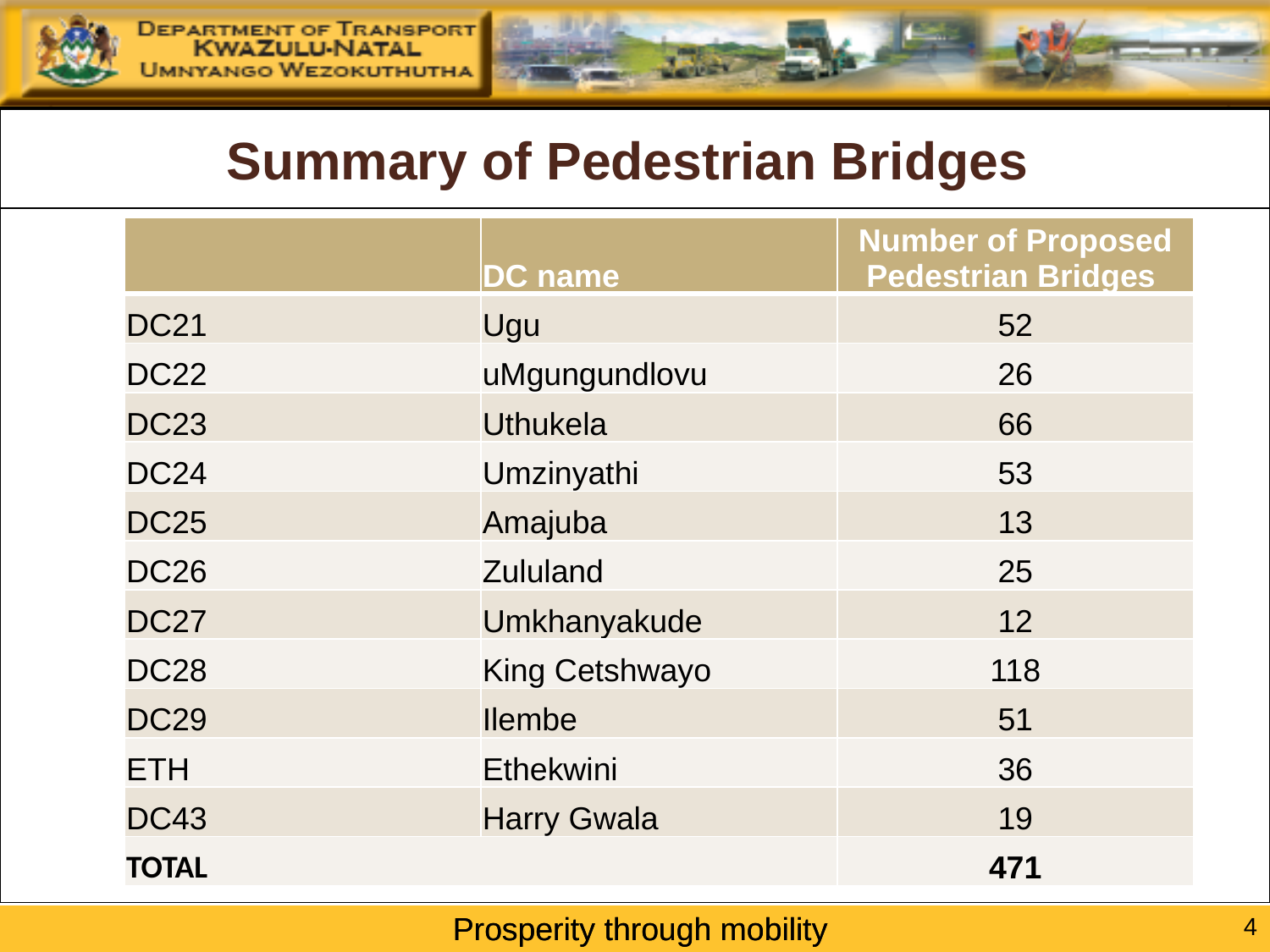

# Summary of Pedestrian Bridges

|  | DC name | Number of Proposed Pedestrian Bridges |
| --- | --- | --- |
| DC21 | Ugu | 52 |
| DC22 | uMgungundlovu | 26 |
| DC23 | Uthukela | 66 |
| DC24 | Umzinyathi | 53 |
| DC25 | Amajuba | 13 |
| DC26 | Zululand | 25 |
| DC27 | Umkhanyakude | 12 |
| DC28 | King Cetshwayo | 118 |
| DC29 | Ilembe | 51 |
| ETH | Ethekwini | 36 |
| DC43 | Harry Gwala | 19 |
| TOTAL |  | 471 |
4